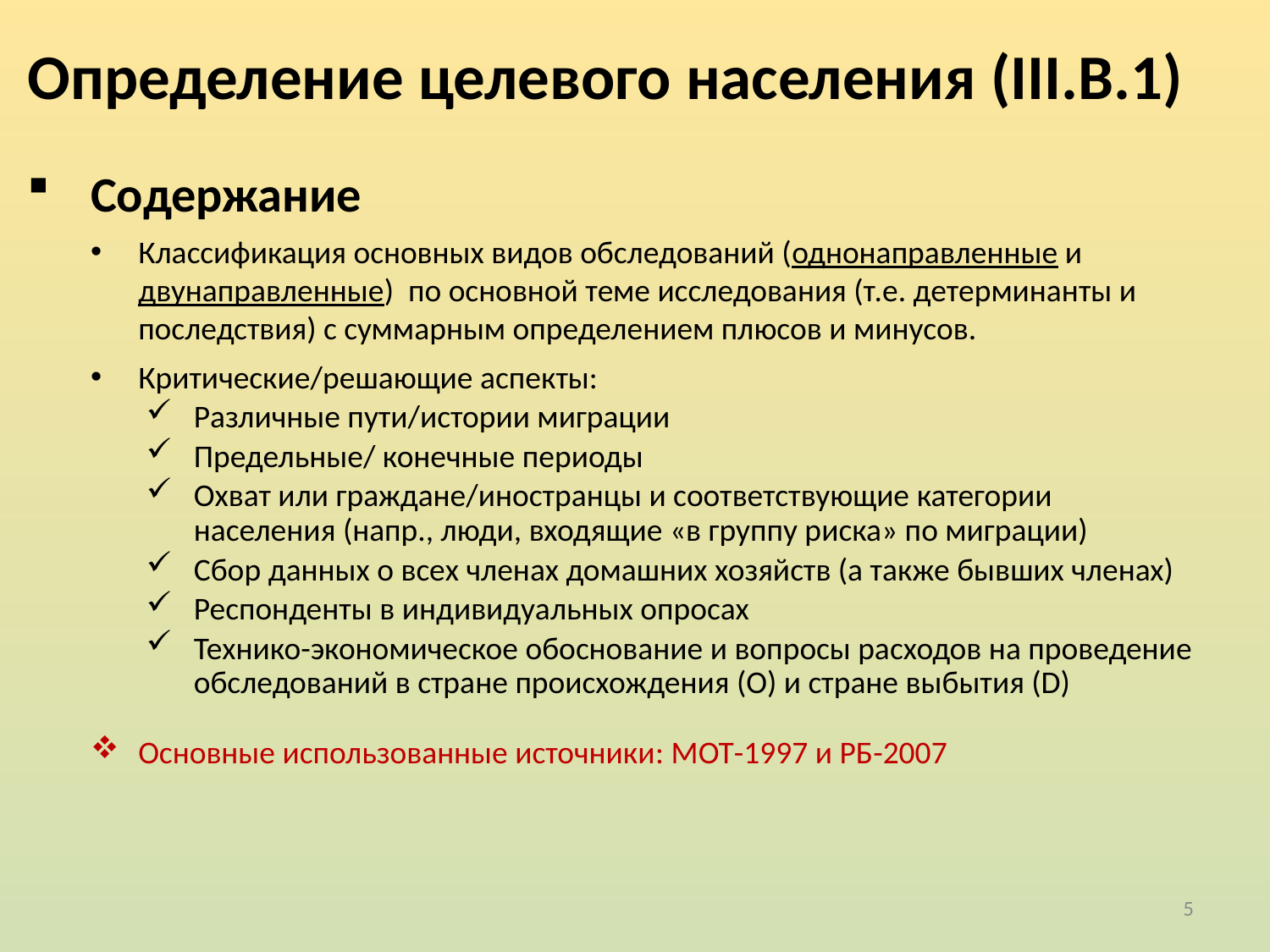

Определение целевого населения (III.B.1)
Содержание
Классификация основных видов обследований (однонаправленные и двунаправленные)  по основной теме исследования (т.е. детерминанты и последствия) с суммарным определением плюсов и минусов.
Критические/решающие аспекты:
Различные пути/истории миграции
Предельные/ конечные периоды
Охват или граждане/иностранцы и соответствующие категории населения (напр., люди, входящие «в группу риска» по миграции)
Сбор данных о всех членах домашних хозяйств (а также бывших членах)
Респонденты в индивидуальных опросах
Технико-экономическое обоснование и вопросы расходов на проведение обследований в стране происхождения (O) и стране выбытия (D)
Основные использованные источники: МОТ-1997 и РБ-2007
5